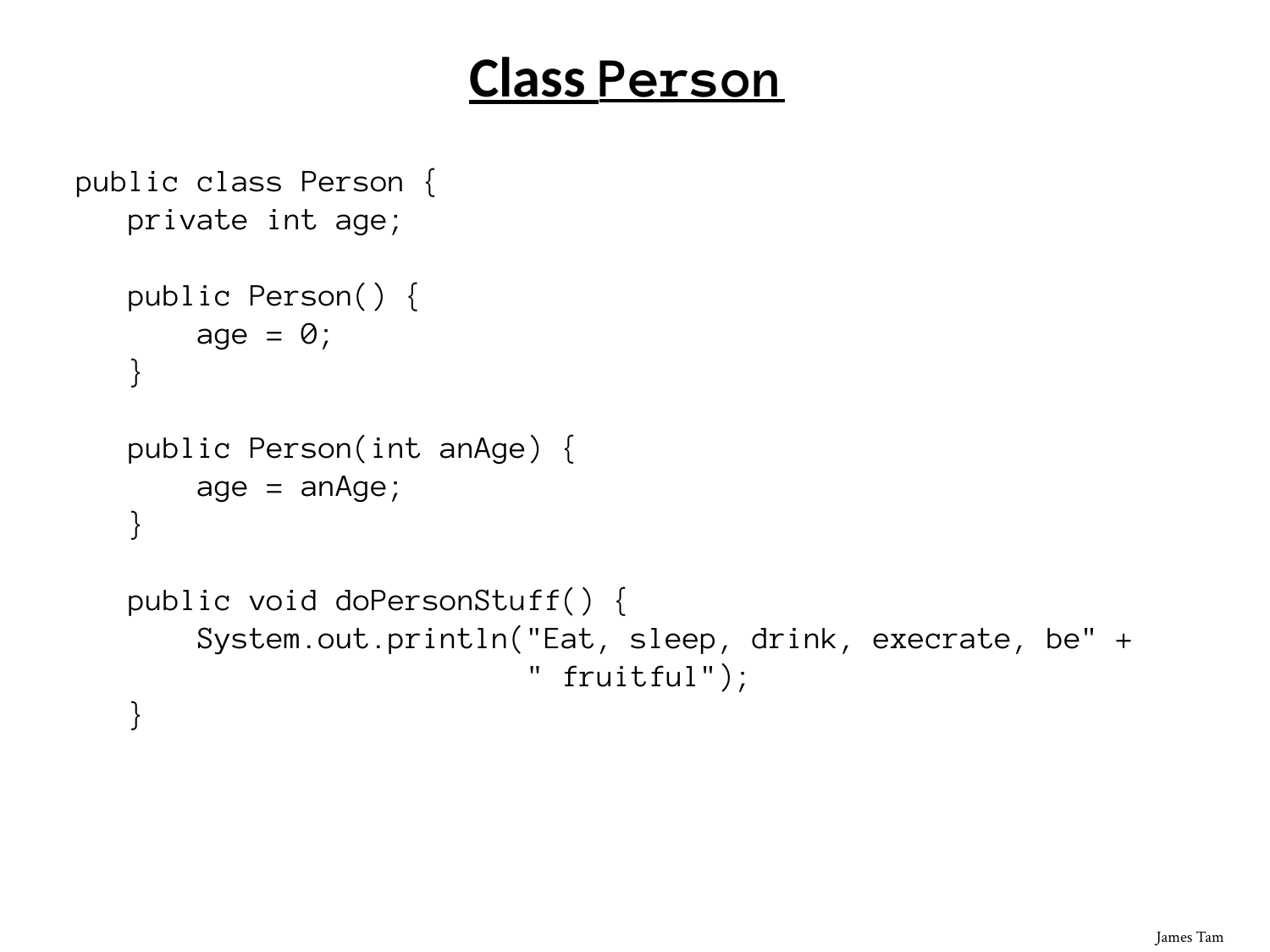

# Class Person
public class Person {
   private int age;

   public Person() {
       age = 0;
   }

   public Person(int anAge) {
       age = anAge;
   }

   public void doPersonStuff() {
       System.out.println("Eat, sleep, drink, execrate, be" +
                          " fruitful");
   }